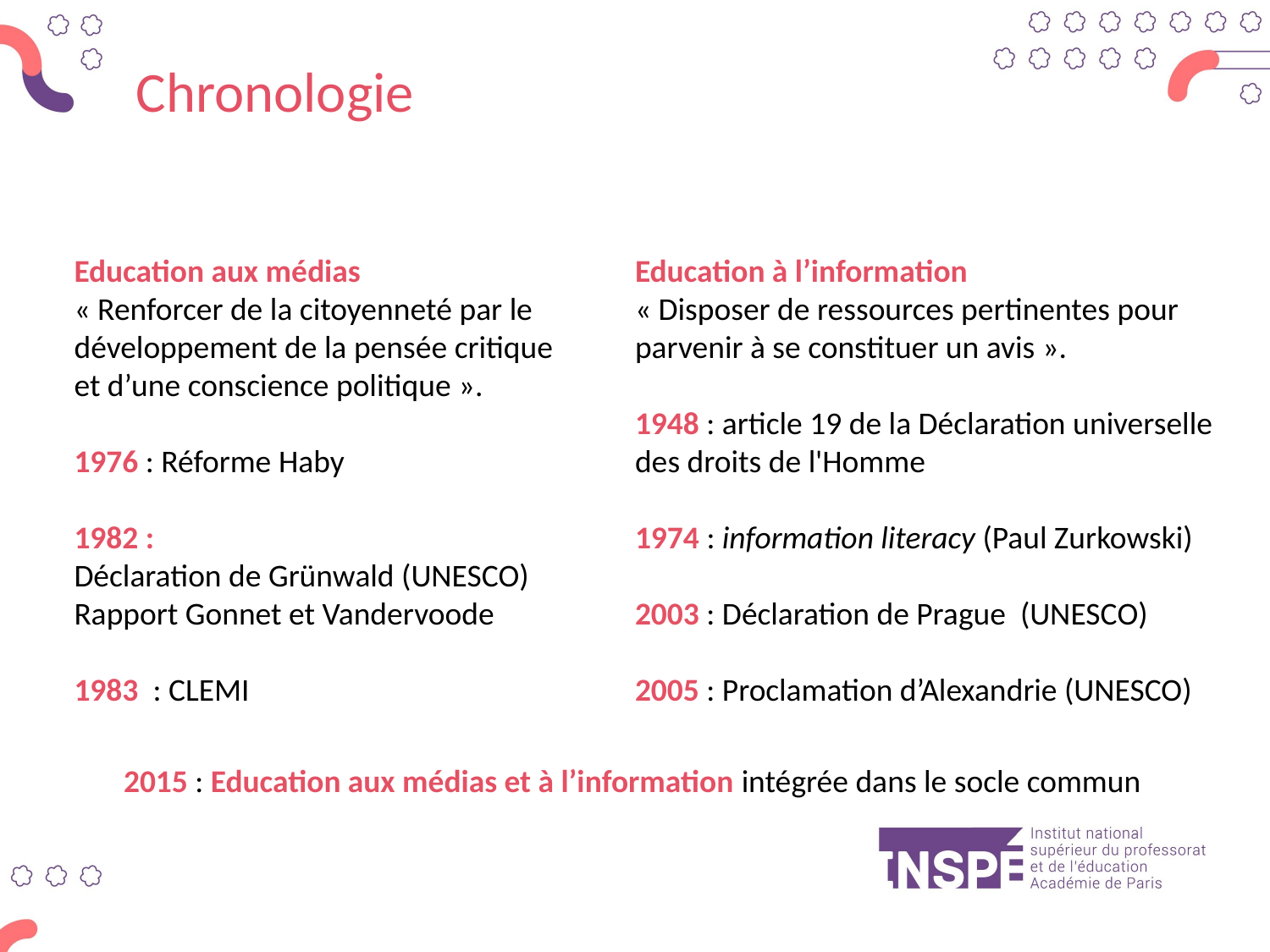

# Chronologie
Education aux médias
« Renforcer de la citoyenneté par le développement de la pensée critique et d’une conscience politique ».

1976 : Réforme Haby

1982 :
Déclaration de Grünwald (UNESCO)
Rapport Gonnet et Vandervoode

1983  : CLEMI

Education à l’information
« Disposer de ressources pertinentes pour parvenir à se constituer un avis ».

1948 : article 19 de la Déclaration universelle des droits de l'Homme

1974 : information literacy (Paul Zurkowski)

2003 : Déclaration de Prague  (UNESCO)

2005 : Proclamation d’Alexandrie (UNESCO)

2013 : Education aux médias et à l’information intégrée dans le socle commun
2015 : EMI dans parcours citoyen : 'apprendre aux élèves à lire, à décrypter l’information et l’image, à aiguiser leur esprit critique, à se forger une opinion, compétences essentielles pour exercer une citoyenneté éclairée et responsable en démocratie".
2018 : Directive européenne
2023 : ECCN
2015 : Education aux médias et à l’information intégrée dans le socle commun